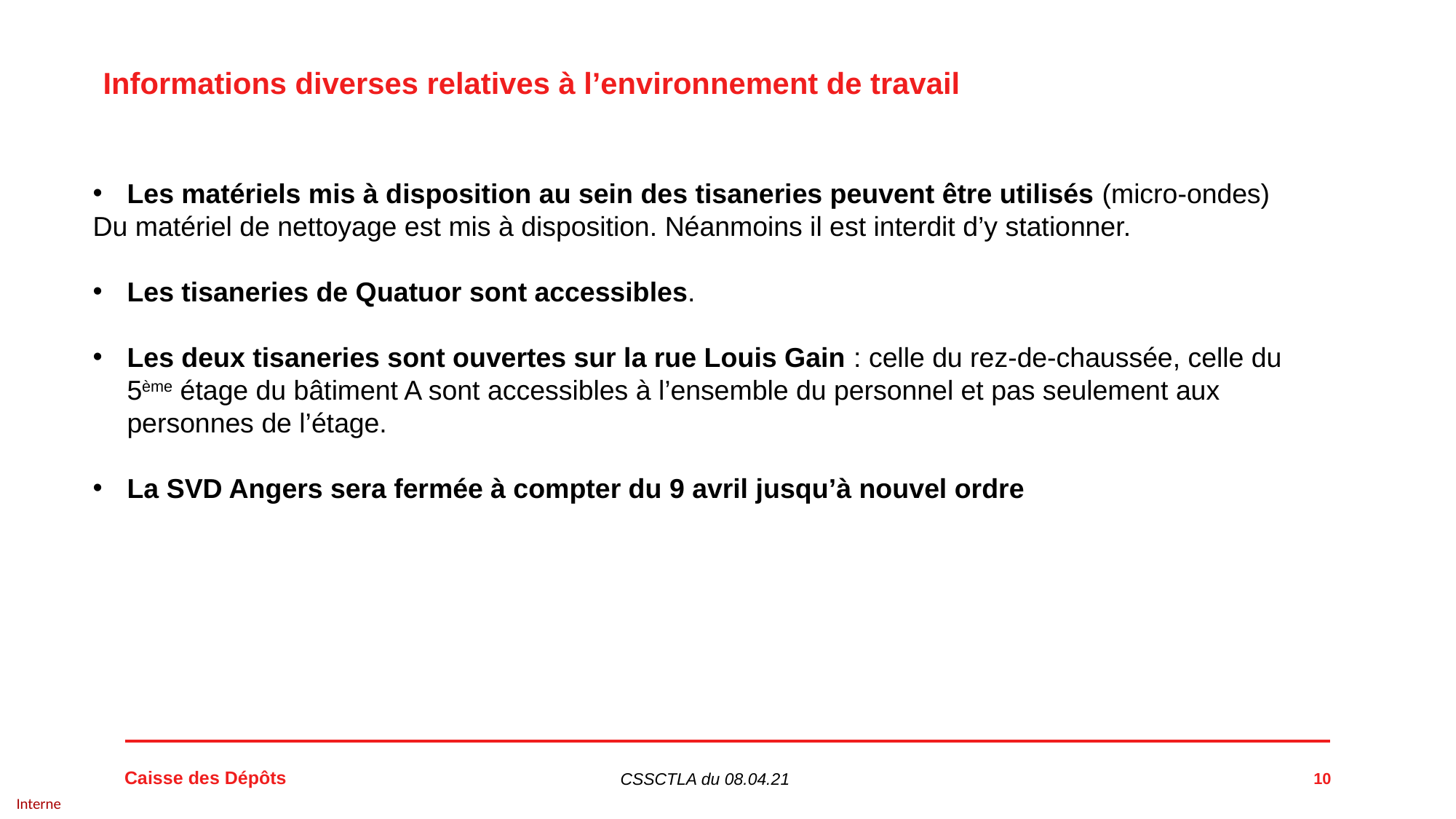

Informations diverses relatives à l’environnement de travail

Les matériels mis à disposition au sein des tisaneries peuvent être utilisés (micro-ondes)
Du matériel de nettoyage est mis à disposition. Néanmoins il est interdit d’y stationner.

Les tisaneries de Quatuor sont accessibles.

Les deux tisaneries sont ouvertes sur la rue Louis Gain : celle du rez-de-chaussée, celle du 5ème étage du bâtiment A sont accessibles à l’ensemble du personnel et pas seulement aux personnes de l’étage.

La SVD Angers sera fermée à compter du 9 avril jusqu’à nouvel ordre

10
CSSCTLA du 08.04.21